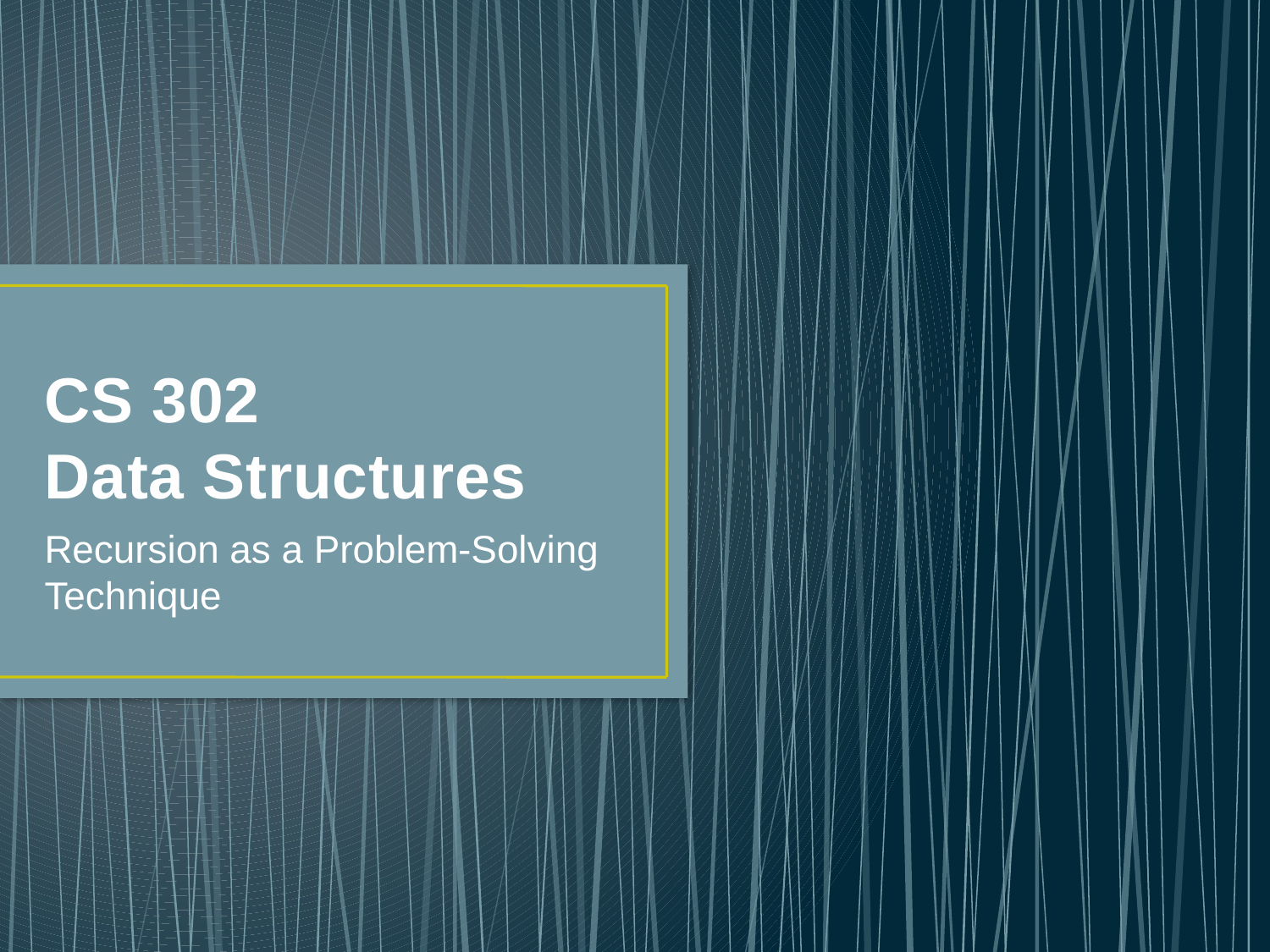

# CS 302 Data Structures
Recursion as a Problem-Solving Technique